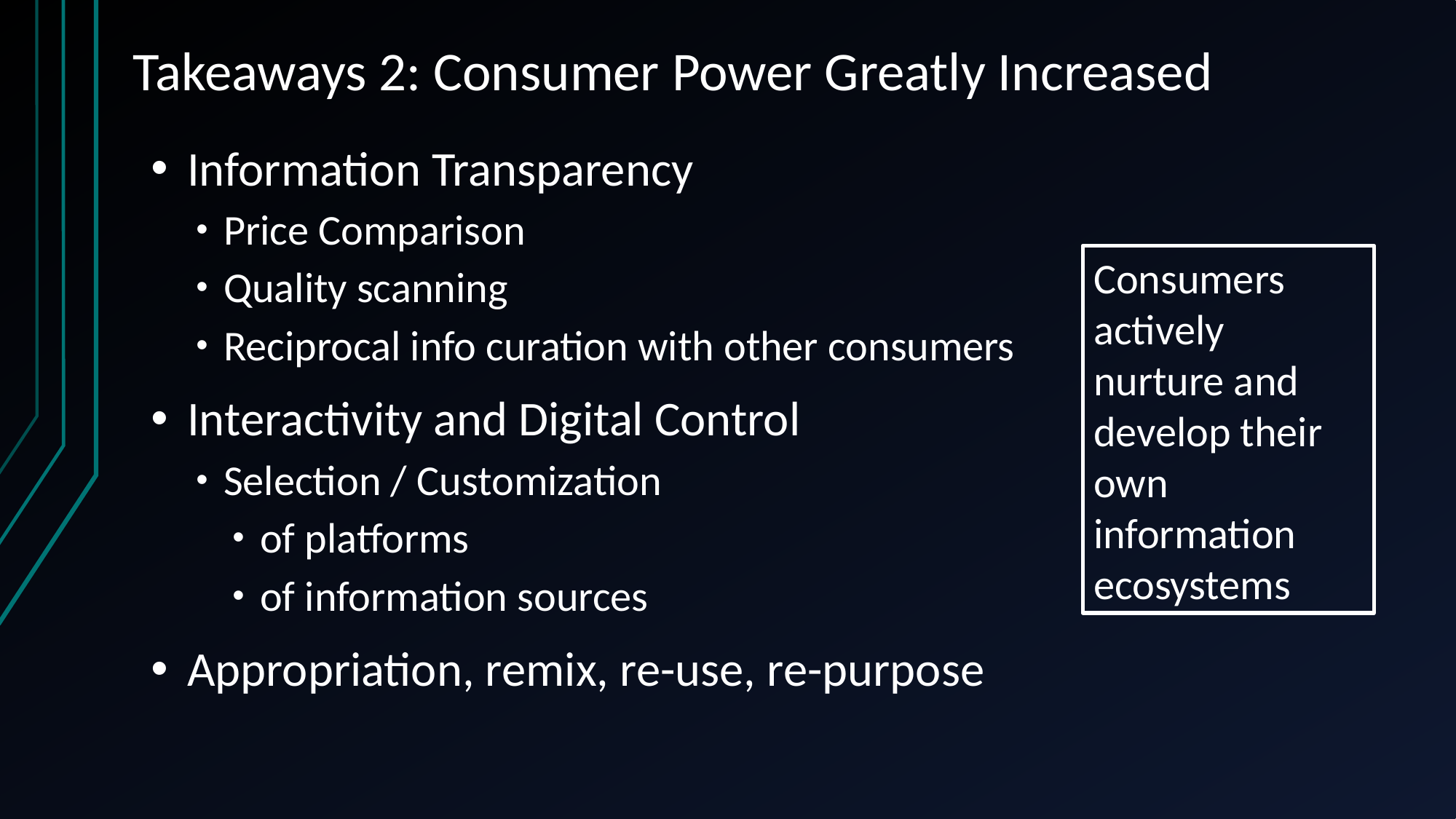

# Takeaways 2: Consumer Power Greatly Increased
Information Transparency
Price Comparison
Quality scanning
Reciprocal info curation with other consumers
Interactivity and Digital Control
Selection / Customization
of platforms
of information sources
Appropriation, remix, re-use, re-purpose

Consumers actively nurture and develop their own information ecosystems